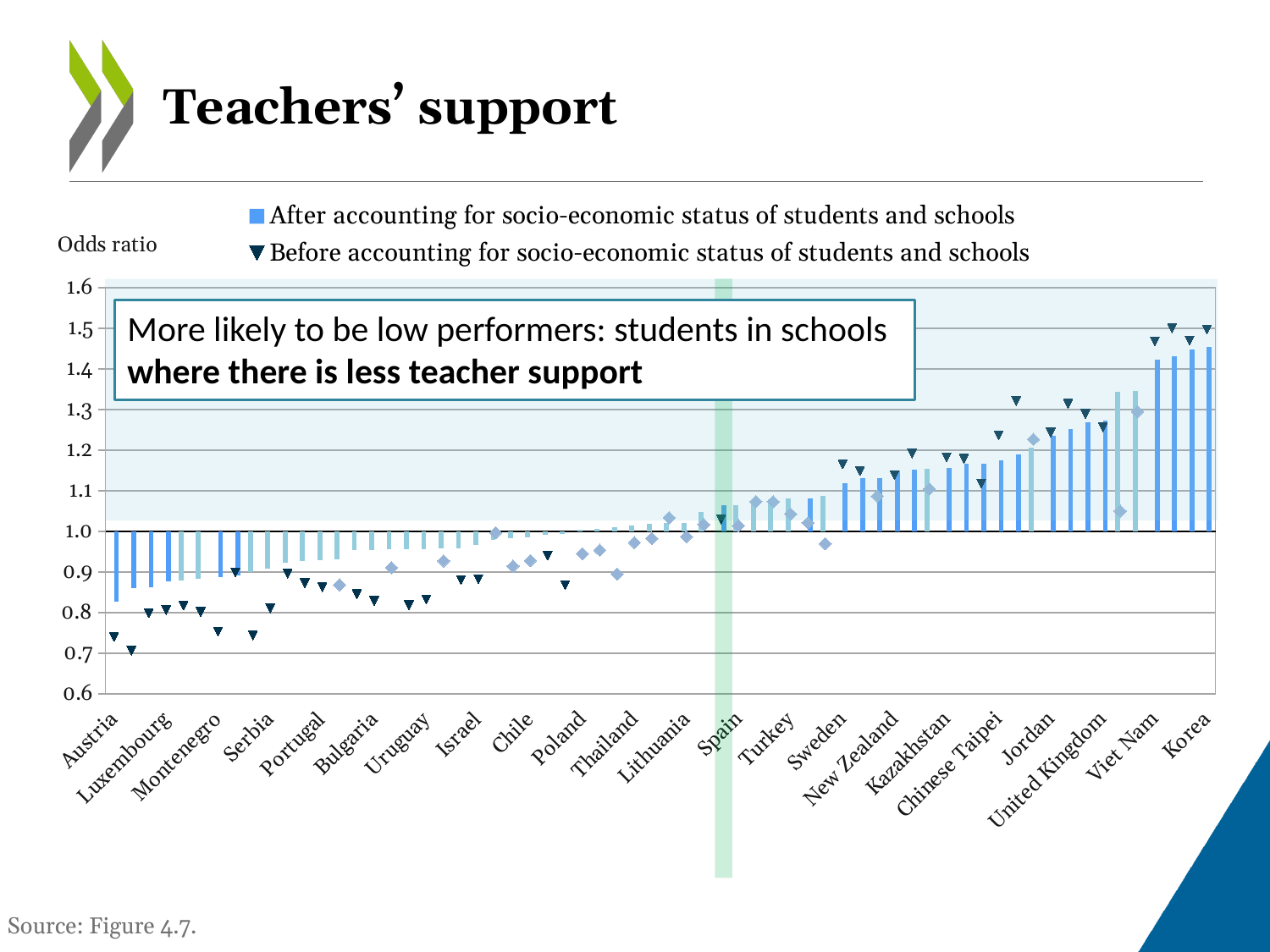

# Teachers’ support

### Chart

| Category | After accounting for socio-economic status of students and schools NS | After accounting for socio-economic status of students and schools | Before accounting for socio-economic status of students and schools | Before accounting for socio-economic status of students and schools NS |
|---|---|---|---|---|
| Austria | None | 0.8272578261471131 | 0.7399551498286403 | None |
| France | None | 0.8598942470864099 | 0.7059620882410633 | None |
| Tunisia | None | 0.8620659312312258 | 0.798574667485895 | None |
| Luxembourg | None | 0.8766508404982615 | 0.8062561824611113 | None |
| Switzerland | 0.8786648102978245 | None | 0.8170908426838706 | None |
| Romania | 0.8829670682890951 | None | 0.8014969722348637 | None |
| Montenegro | None | 0.8866107376226804 | 0.7529096244897597 | None |
| Brazil | None | 0.8912318796240698 | 0.8987763973191115 | None |
| Slovak Republic | 0.9004001838793925 | None | 0.7437697170198168 | None |
| Serbia | 0.9072659346497863 | None | 0.8104638380460174 | None |
| Croatia | 0.9220136637900659 | None | 0.8959515461116571 | None |
| Belgium | 0.9271475698300977 | None | 0.8727505116526686 | None |
| Portugal | 0.9296442476969928 | None | 0.8625829315122644 | None |
| Hungary | 0.9305755293128564 | None | None | 0.8680494173056186 |
| Italy | 0.9538916596057829 | None | 0.8453723063116979 | None |
| Bulgaria | 0.9544048518920619 | None | 0.8287752859598403 | None |
| Argentina | 0.9564755281358107 | None | None | 0.9106483161512527 |
| Germany | 0.9566802318401146 | None | 0.8184955016280351 | None |
| Uruguay | 0.9567405680576961 | None | 0.8321872174736678 | None |
| Costa Rica | 0.9581742416979516 | None | None | 0.9271913306686189 |
| Greece | 0.958344508508033 | None | 0.8798358042775427 | None |
| Israel | 0.966299551494939 | None | 0.882653381720942 | None |
| Colombia | 0.9792065091955746 | None | None | 0.996651303085543 |
| Slovenia | 0.9833327147786097 | None | None | 0.9143877218089029 |
| Chile | 0.9861293289908922 | None | None | 0.9278425210161179 |
| Mexico | 0.9922482051407852 | None | 0.9398514490138532 | None |
| Peru | 0.9945721079379768 | None | 0.8677584743760284 | None |
| Poland | 1.004877073607848 | None | None | 0.9448905731344802 |
| Czech Republic | 1.0062723614950204 | None | None | 0.953791210611288 |
| Latvia | 1.0098575375927916 | None | None | 0.894946032420633 |
| Thailand | 1.015079401577144 | None | None | 0.9724156189730057 |
| Ireland | 1.019345304969766 | None | None | 0.9827799950491788 |
| Indonesia | 1.020113863001636 | None | None | 1.0336678072508763 |
| Lithuania | 1.0207557238266052 | None | None | 0.9871322230361476 |
| Macao-China | 1.0471337513764014 | None | None | 1.016631582618881 |
| OECD average | None | 1.0637262470468922 | 1.0292170119886834 | None |
| Spain | 1.0644470797806669 | None | None | 1.0140426838432424 |
| Finland | 1.0714447775840883 | None | None | 1.073383048644669 |
| Netherlands | 1.0783991389729235 | None | None | 1.0730858385763113 |
| Turkey | 1.0811010912812764 | None | None | 1.043016918845654 |
| United Arab Emirates | None | 1.0812327284808474 | None | 1.0209703966530776 |
| Malaysia | 1.088152005652653 | None | None | 0.969739916065953 |
| Sweden | None | 1.1193324984494641 | 1.16510838427343 | None |
| Canada | None | 1.1302974581538963 | 1.148620143468137 | None |
| Russian Federation | None | 1.1303449136118355 | None | 1.0871127105719383 |
| New Zealand | None | 1.1489880988115249 | 1.138534658182504 | None |
| United States | None | 1.1510207964172465 | 1.191448228572991 | None |
| Estonia | 1.1536438306752286 | None | None | 1.1040699127326492 |
| Kazakhstan | None | 1.1568426612659184 | 1.1824070005219738 | None |
| Iceland | None | 1.165561949183149 | 1.1789472523851057 | None |
| Qatar | None | 1.1661260367124087 | 1.118081196934085 | None |
| Chinese Taipei | None | 1.17493277305416 | 1.2364669178587395 | None |
| Japan | None | 1.1889404949910352 | 1.3207240194472616 | None |
| Hong Kong-China | 1.2068988792763824 | None | None | 1.226607960515877 |
| Jordan | None | 1.2361536985870711 | 1.243608143309723 | None |
| Australia | None | 1.250844761673644 | 1.3139607145351802 | None |
| Singapore | None | 1.2690858361064898 | 1.2890636694143833 | None |
| United Kingdom | None | 1.272944377534933 | 1.2564419179137574 | None |
| Liechtenstein | 1.343593399490445 | None | None | 1.049988363408171 |
| Shanghai-China | 1.3445674584150007 | None | None | 1.294800640659818 |
| Viet Nam | None | 1.4224945045080102 | 1.4679293153579345 | None |
| Denmark | None | 1.4309480084514807 | 1.5000467298908644 | None |
| Norway | None | 1.4481686472907236 | 1.4690386540373066 | None |
| Korea | None | 1.4529531951623116 | 1.4965919969890766 | None |

More likely to be low performers: students in schools where there is less teacher support
Source: Figure 4.7.